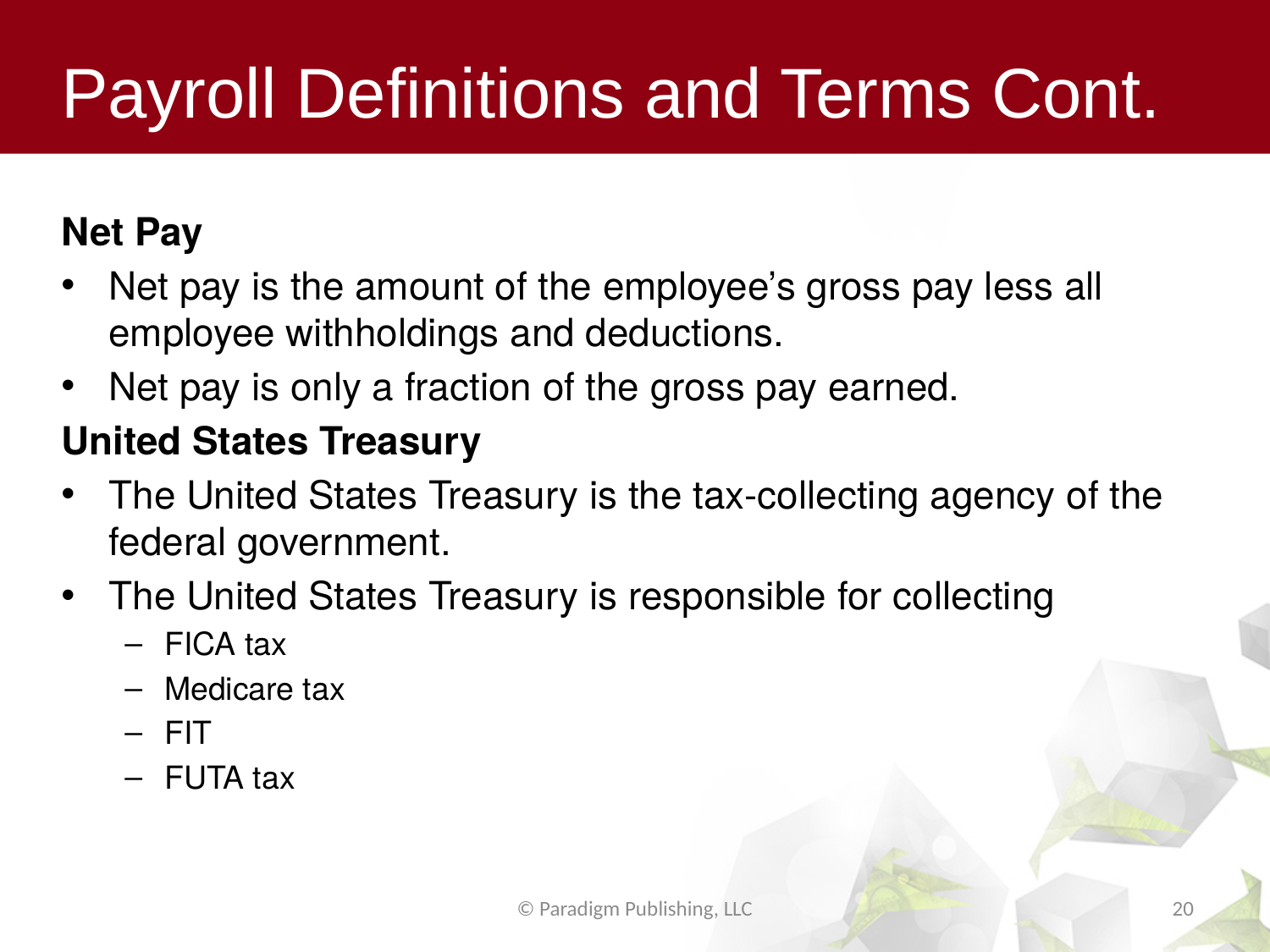

# Payroll Definitions and Terms Cont.
Net Pay
Net pay is the amount of the employee’s gross pay less all employee withholdings and deductions.
Net pay is only a fraction of the gross pay earned.
United States Treasury
The United States Treasury is the tax-collecting agency of the federal government.
The United States Treasury is responsible for collecting
FICA tax
Medicare tax
FIT
FUTA tax
© Paradigm Publishing, LLC
20